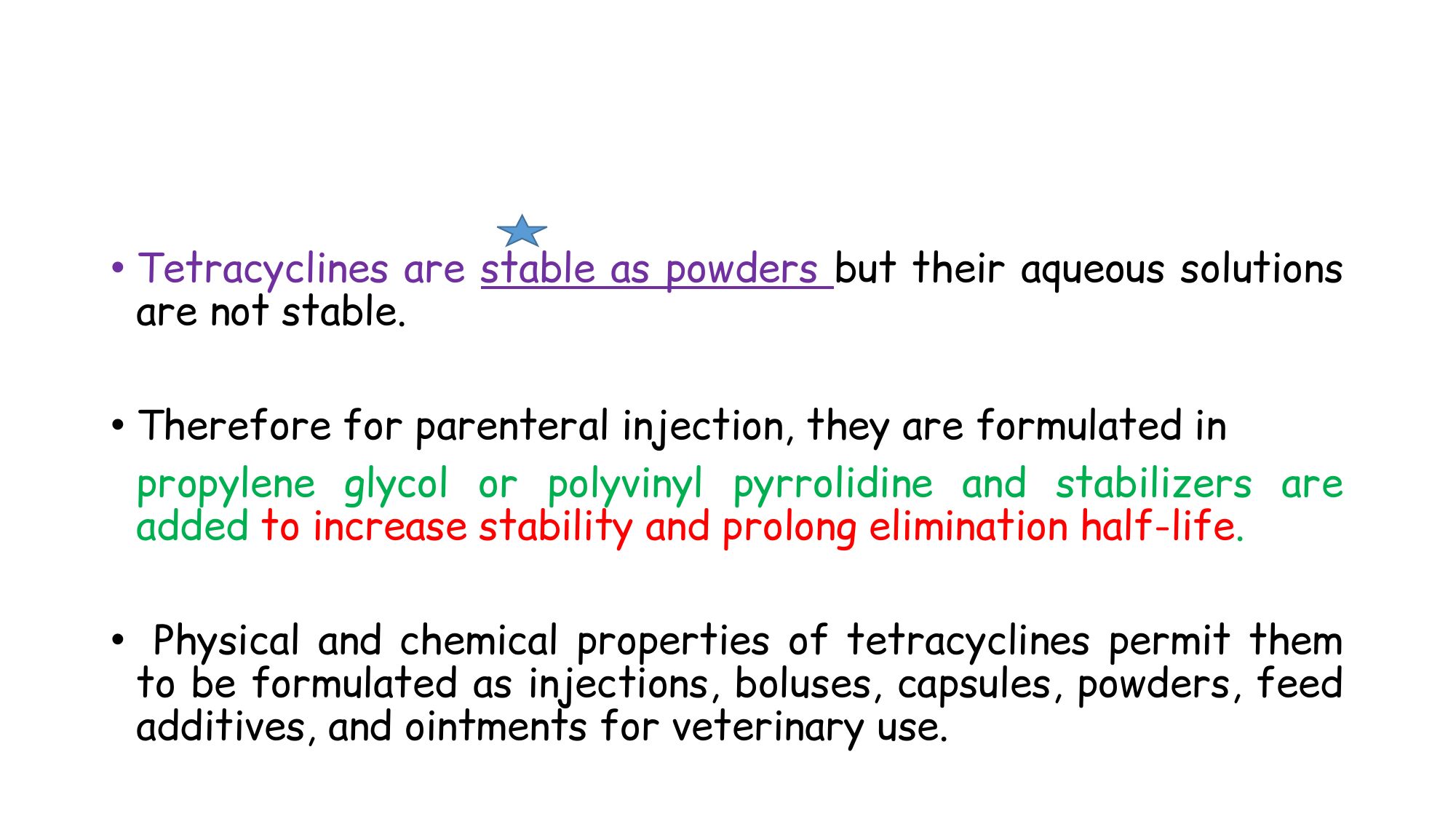

Tetracyclines are stable as powders but their aqueous solutions are not stable.

Therefore for parenteral injection, they are formulated in
	propylene glycol or polyvinyl pyrrolidine and stabilizers are added to increase stability and prolong elimination half-life.

 Physical and chemical properties of tetracyclines permit them to be formulated as injections, boluses, capsules, powders, feed additives, and ointments for veterinary use.